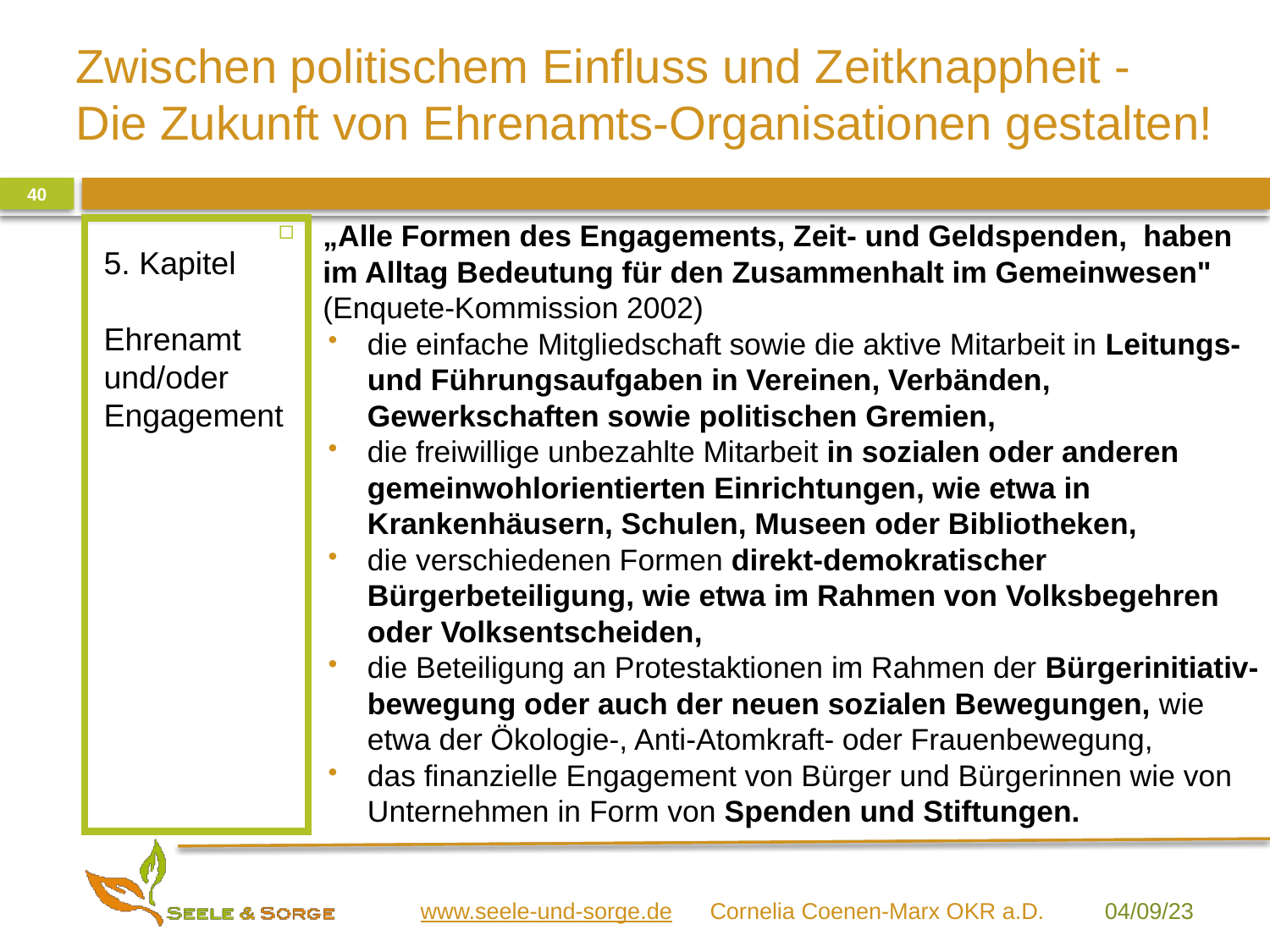

40
„Alle Formen des Engagements, Zeit- und Geldspenden,  haben im Alltag Bedeutung für den Zusammenhalt im Gemeinwesen" (Enquete-Kommission 2002)
die einfache Mitgliedschaft sowie die aktive Mitarbeit in Leitungs- und Führungsaufgaben in Vereinen, Verbänden, Gewerkschaften sowie politischen Gremien,
die freiwillige unbezahlte Mitarbeit in sozialen oder anderen gemeinwohlorientierten Einrichtungen, wie etwa in Krankenhäusern, Schulen, Museen oder Bibliotheken,
die verschiedenen Formen direkt-demokratischer Bürgerbeteiligung, wie etwa im Rahmen von Volksbegehren oder Volksentscheiden,
die Beteiligung an Protestaktionen im Rahmen der Bürgerinitiativ-bewegung oder auch der neuen sozialen Bewegungen, wie etwa der Ökologie-, Anti-Atomkraft- oder Frauenbewegung,
das finanzielle Engagement von Bürger und Bürgerinnen wie von Unternehmen in Form von Spenden und Stiftungen.
5. Kapitel

Ehrenamt und/oder Engagement